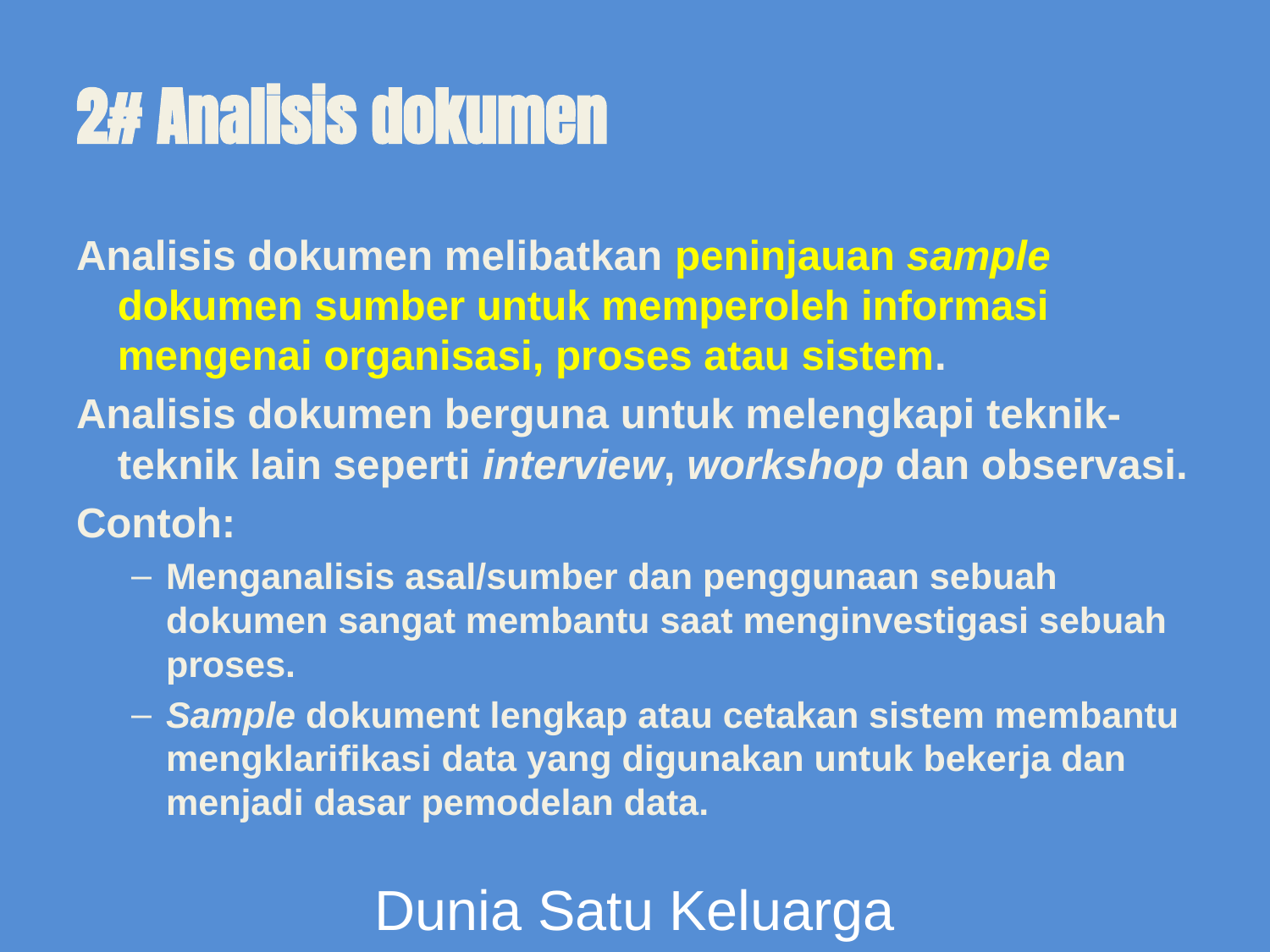

# 2# Analisis dokumen
Analisis dokumen melibatkan peninjauan sample dokumen sumber untuk memperoleh informasi mengenai organisasi, proses atau sistem.
Analisis dokumen berguna untuk melengkapi teknik-teknik lain seperti interview, workshop dan observasi.
Contoh:
Menganalisis asal/sumber dan penggunaan sebuah dokumen sangat membantu saat menginvestigasi sebuah proses.
Sample dokument lengkap atau cetakan sistem membantu mengklarifikasi data yang digunakan untuk bekerja dan menjadi dasar pemodelan data.
Dunia Satu Keluarga